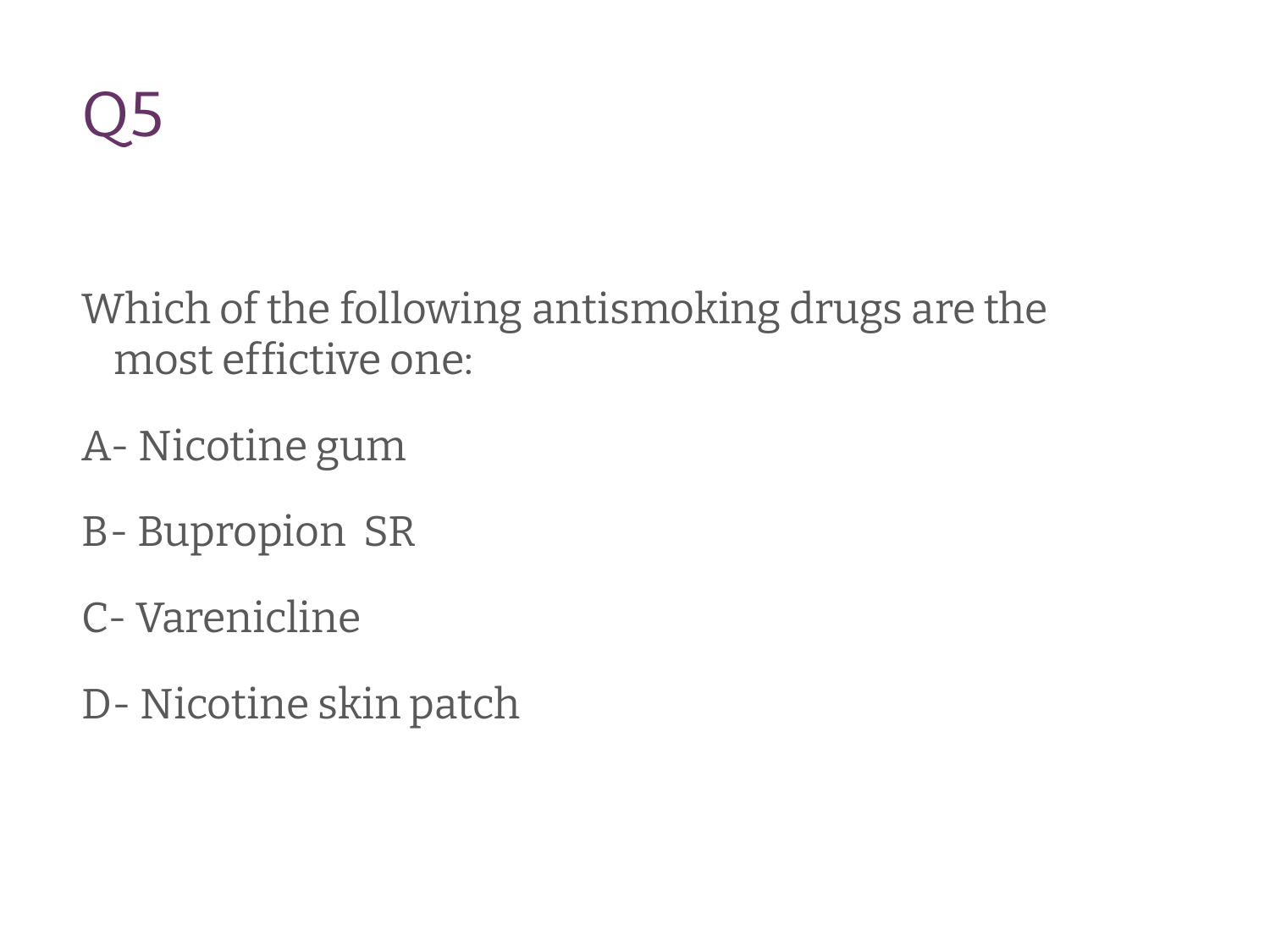

# Q5
Which of the following antismoking drugs are the most effictive one:
A- Nicotine gum
B- Bupropion  SR
C- Varenicline
D- Nicotine skin patch